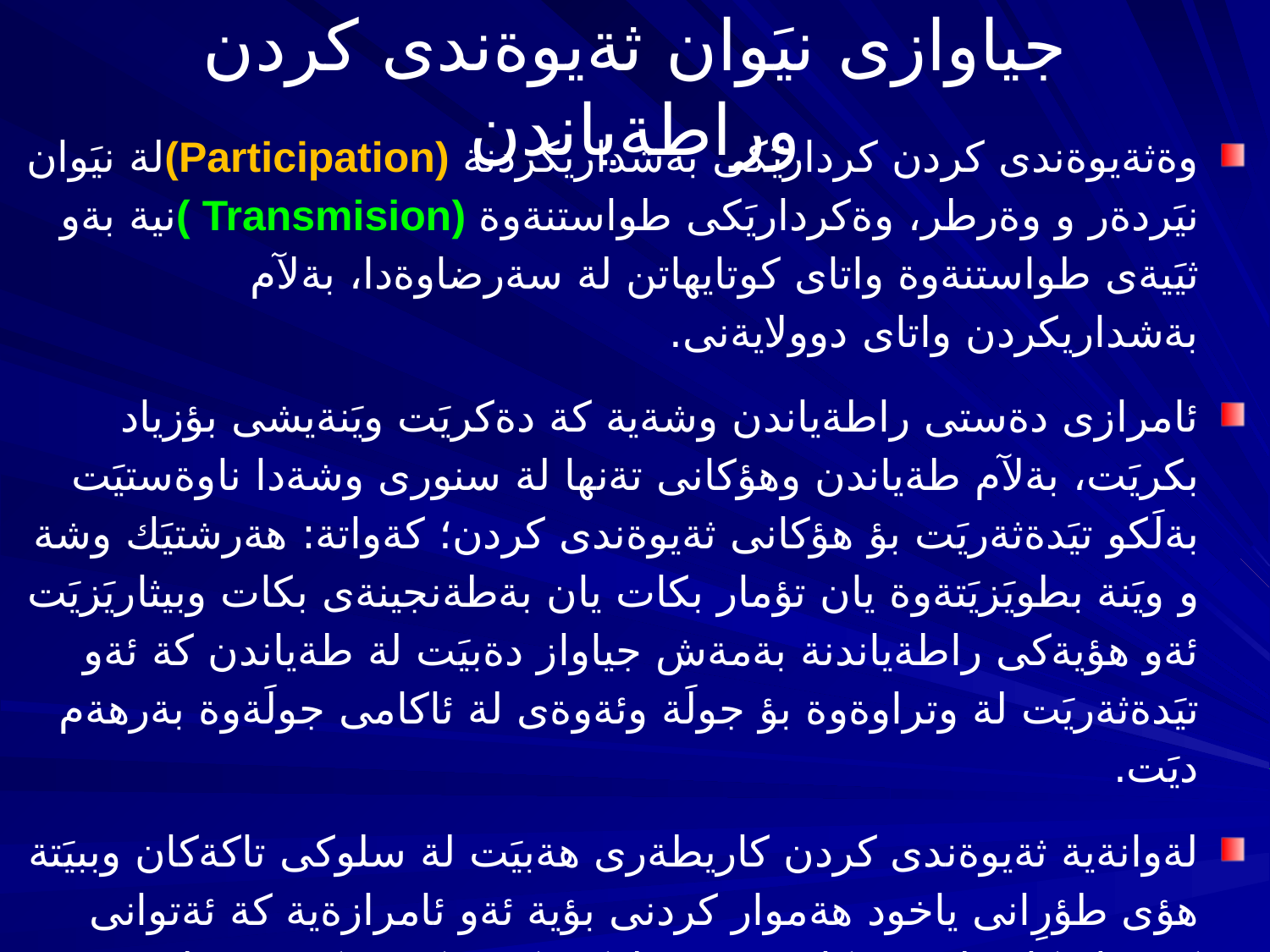

# جياوازى نيَوان ثةيوةندى كردن وراطةياندن
وةثةيوةندى كردن كرداريَكى بةشداريكردنة (Participation)لة نيَوان نيَردةر و وةرطر، وةكرداريَكى طواستنةوة (Transmision )نية بةو ثيَيةى طواستنةوة واتاى كوتايهاتن لة سةرضاوةدا، بةلآم بةشداريكردن واتاى دوولايةنى.
ئامرازى دةستى راطةياندن وشةية كة دةكريَت ويَنةيشى بؤزياد بكريَت، بةلآم طةياندن وهؤكانى تةنها لة سنورى وشةدا ناوةستيَت بةلَكو تيَدةثةريَت بؤ هؤكانى ثةيوةندى كردن؛ كةواتة: هةرشتيَك وشة و ويَنة بطويَزيَتةوة يان تؤمار بكات يان بةطةنجينةى بكات وبيثاريَزيَت ئةو هؤيةكى راطةياندنة بةمةش جياواز دةبيَت لة طةياندن كة ئةو تيَدةثةريَت لة وتراوةوة بؤ جولَة وئةوةى لة ئاكامى جولَةوة بةرهةم ديَت.
لةوانةية ثةيوةندى كردن كاريطةرى هةبيَت لة سلوكى تاكةكان وببيَتة هؤى طؤرِانى ياخود هةموار كردنى بؤية ئةو ئامرازةية كة ئةتوانى كةسيَك كاريطةرى بكاتة سةر سلوكى كةسيَكى ديكة ئةمة لة ريَطةى ثةيوةنديية طؤريَنةوةى نيَوانيان.